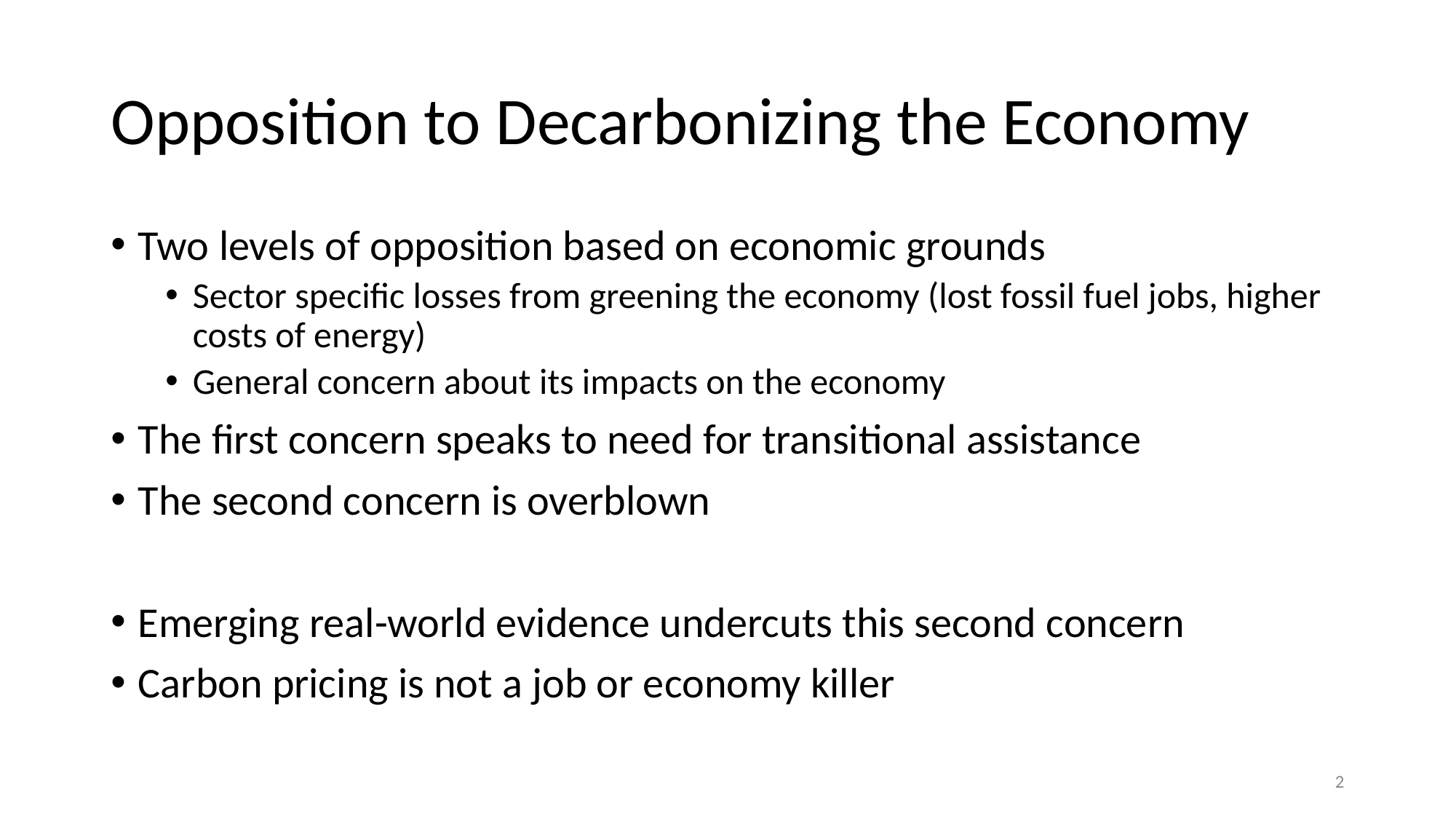

# Opposition to Decarbonizing the Economy
Two levels of opposition based on economic grounds
Sector specific losses from greening the economy (lost fossil fuel jobs, higher costs of energy)
General concern about its impacts on the economy
The first concern speaks to need for transitional assistance
The second concern is overblown

Emerging real-world evidence undercuts this second concern
Carbon pricing is not a job or economy killer
2